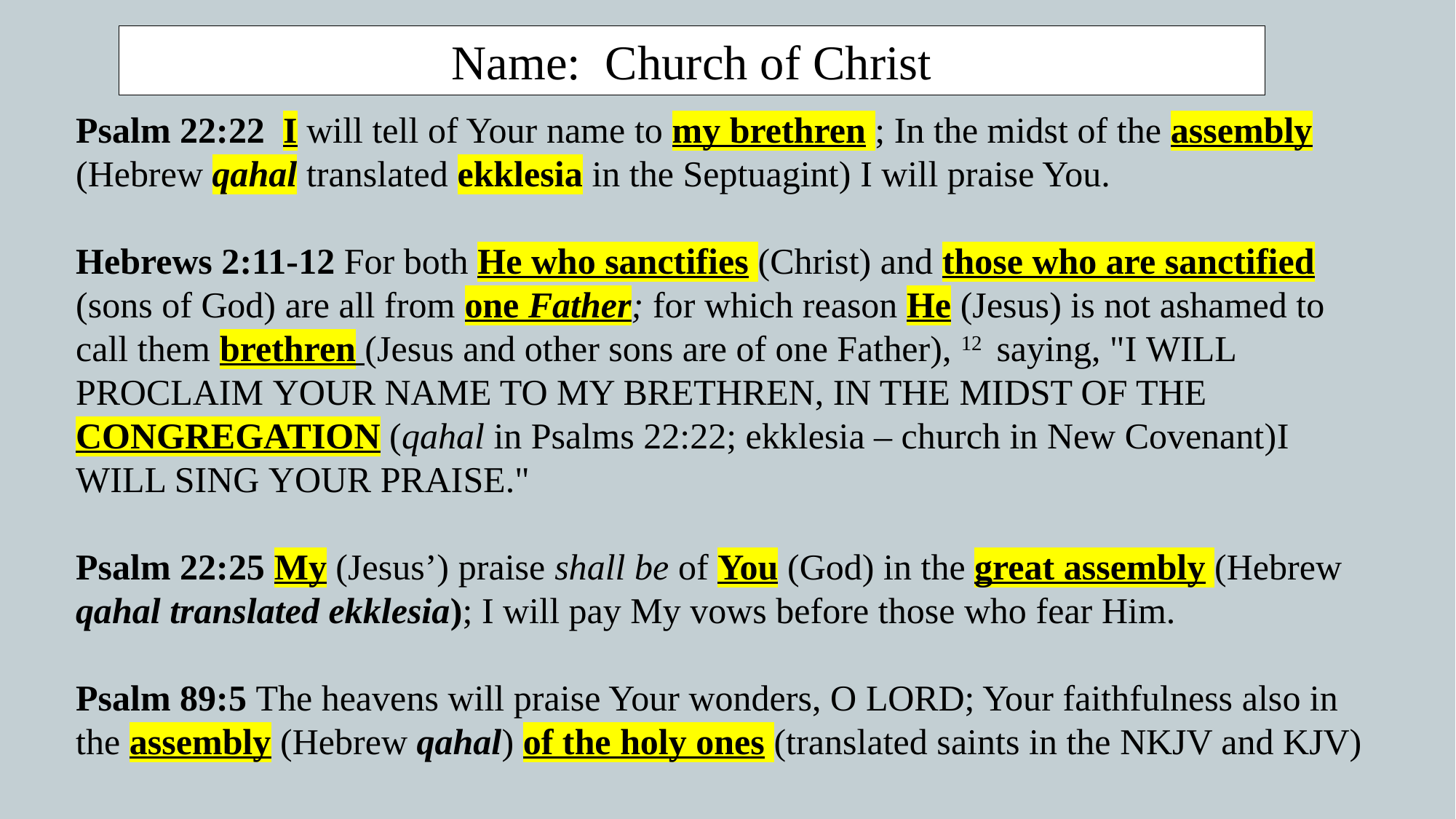

Name:  Church of Christ
Psalm 22:22  I will tell of Your name to my brethren ; In the midst of the assembly (Hebrew qahal translated ekklesia in the Septuagint) I will praise You.

Hebrews 2:11-12 For both He who sanctifies (Christ) and those who are sanctified (sons of God) are all from one Father; for which reason He (Jesus) is not ashamed to call them brethren (Jesus and other sons are of one Father), 12  saying, "I WILL PROCLAIM YOUR NAME TO MY BRETHREN, IN THE MIDST OF THE CONGREGATION (qahal in Psalms 22:22; ekklesia – church in New Covenant)I WILL SING YOUR PRAISE."

Psalm 22:25 My (Jesus’) praise shall be of You (God) in the great assembly (Hebrew qahal translated ekklesia); I will pay My vows before those who fear Him.

Psalm 89:5 The heavens will praise Your wonders, O LORD; Your faithfulness also in the assembly (Hebrew qahal) of the holy ones (translated saints in the NKJV and KJV)